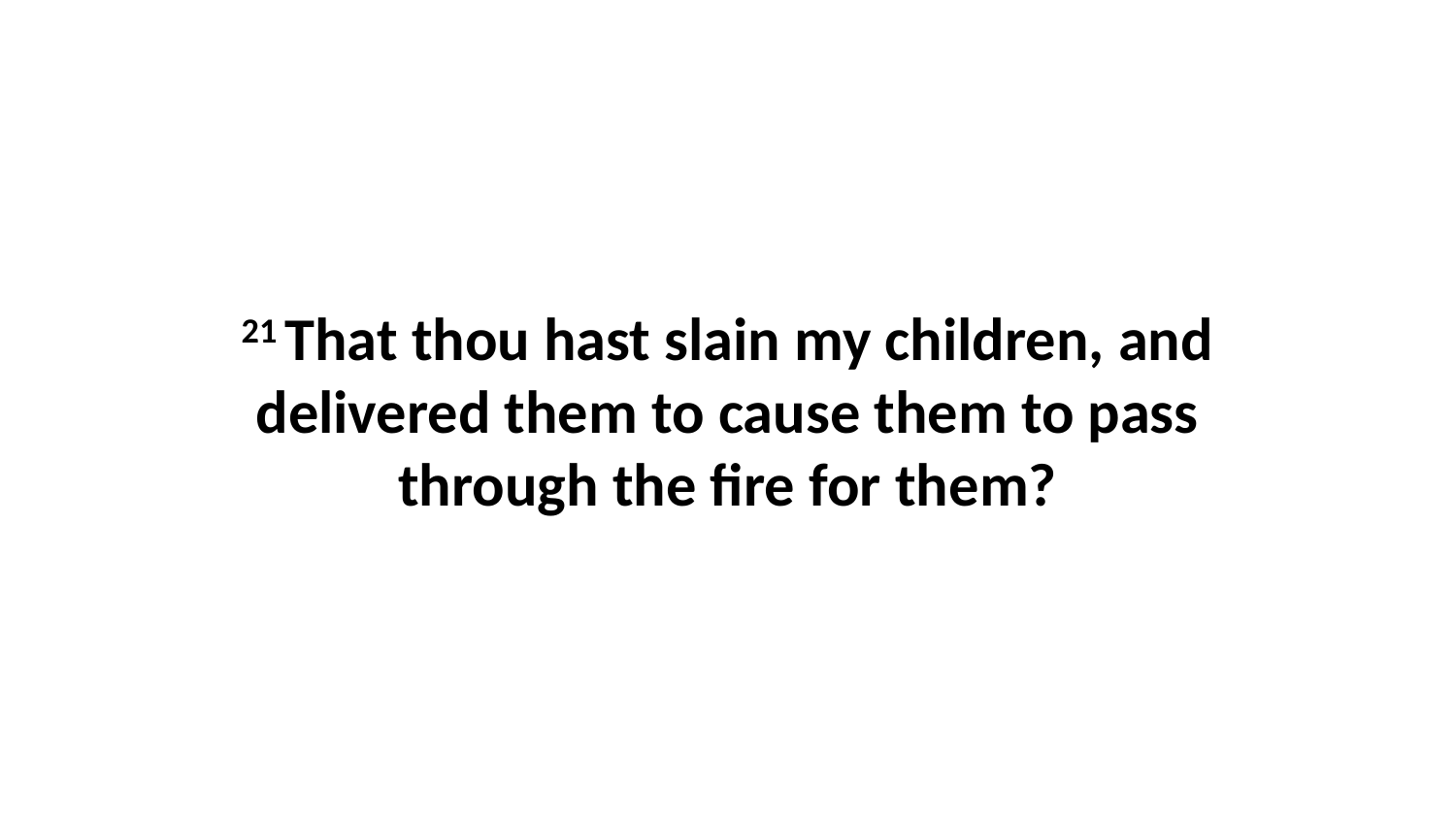

21 That thou hast slain my children, and delivered them to cause them to pass through the fire for them?